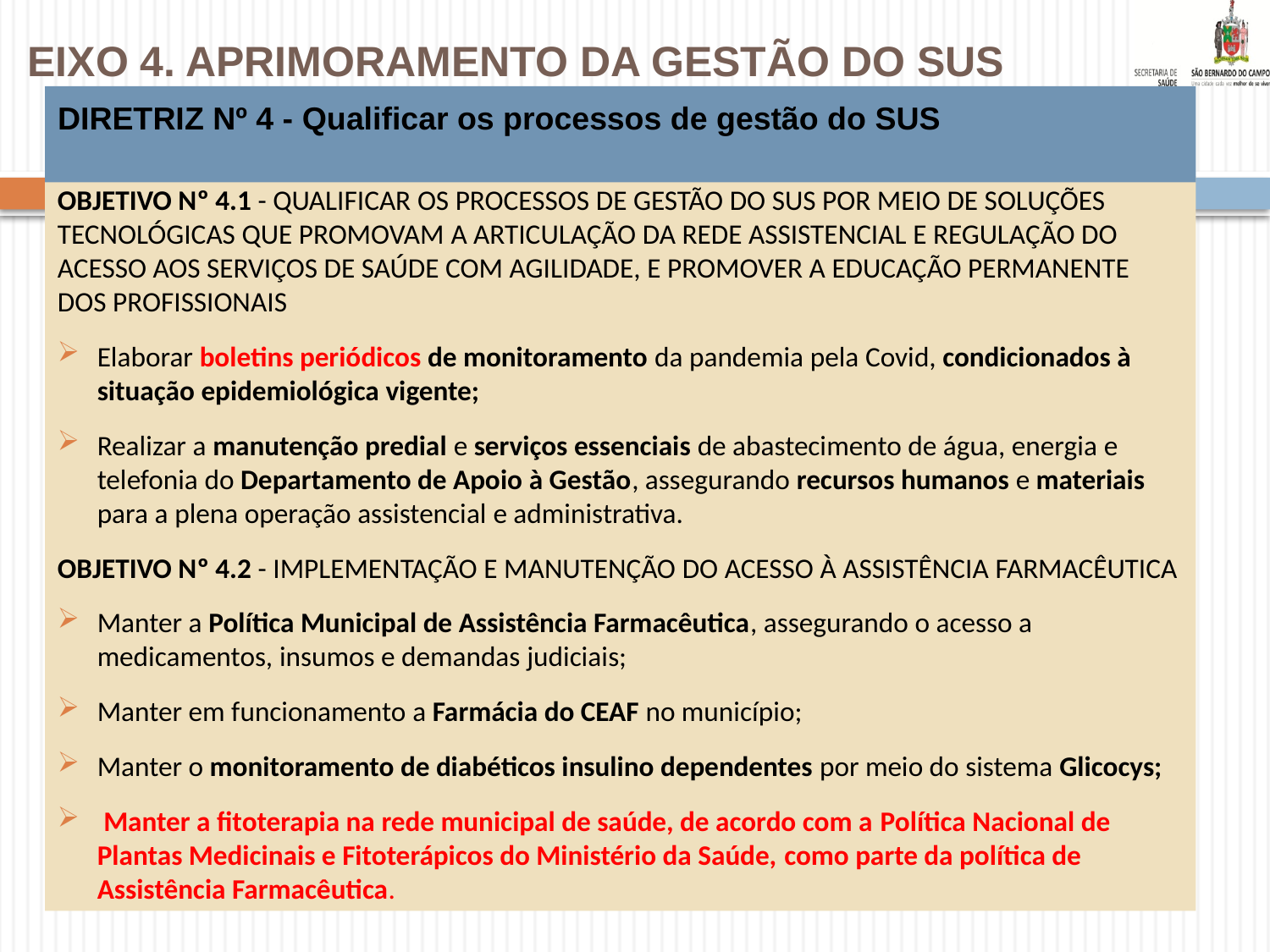

# EIXO 4. APRIMORAMENTO DA GESTÃO DO SUS
DIRETRIZ Nº 4 - Qualificar os processos de gestão do SUS
OBJETIVO Nº 4.1 - QUALIFICAR OS PROCESSOS DE GESTÃO DO SUS POR MEIO DE SOLUÇÕES TECNOLÓGICAS QUE PROMOVAM A ARTICULAÇÃO DA REDE ASSISTENCIAL E REGULAÇÃO DO ACESSO AOS SERVIÇOS DE SAÚDE COM AGILIDADE, E PROMOVER A EDUCAÇÃO PERMANENTE DOS PROFISSIONAIS
Elaborar boletins periódicos de monitoramento da pandemia pela Covid, condicionados à situação epidemiológica vigente;
Realizar a manutenção predial e serviços essenciais de abastecimento de água, energia e telefonia do Departamento de Apoio à Gestão, assegurando recursos humanos e materiais para a plena operação assistencial e administrativa.
OBJETIVO Nº 4.2 - IMPLEMENTAÇÃO E MANUTENÇÃO DO ACESSO À ASSISTÊNCIA FARMACÊUTICA
Manter a Política Municipal de Assistência Farmacêutica, assegurando o acesso a medicamentos, insumos e demandas judiciais;
Manter em funcionamento a Farmácia do CEAF no município;
Manter o monitoramento de diabéticos insulino dependentes por meio do sistema Glicocys;
 Manter a fitoterapia na rede municipal de saúde, de acordo com a Política Nacional de Plantas Medicinais e Fitoterápicos do Ministério da Saúde, como parte da política de Assistência Farmacêutica.